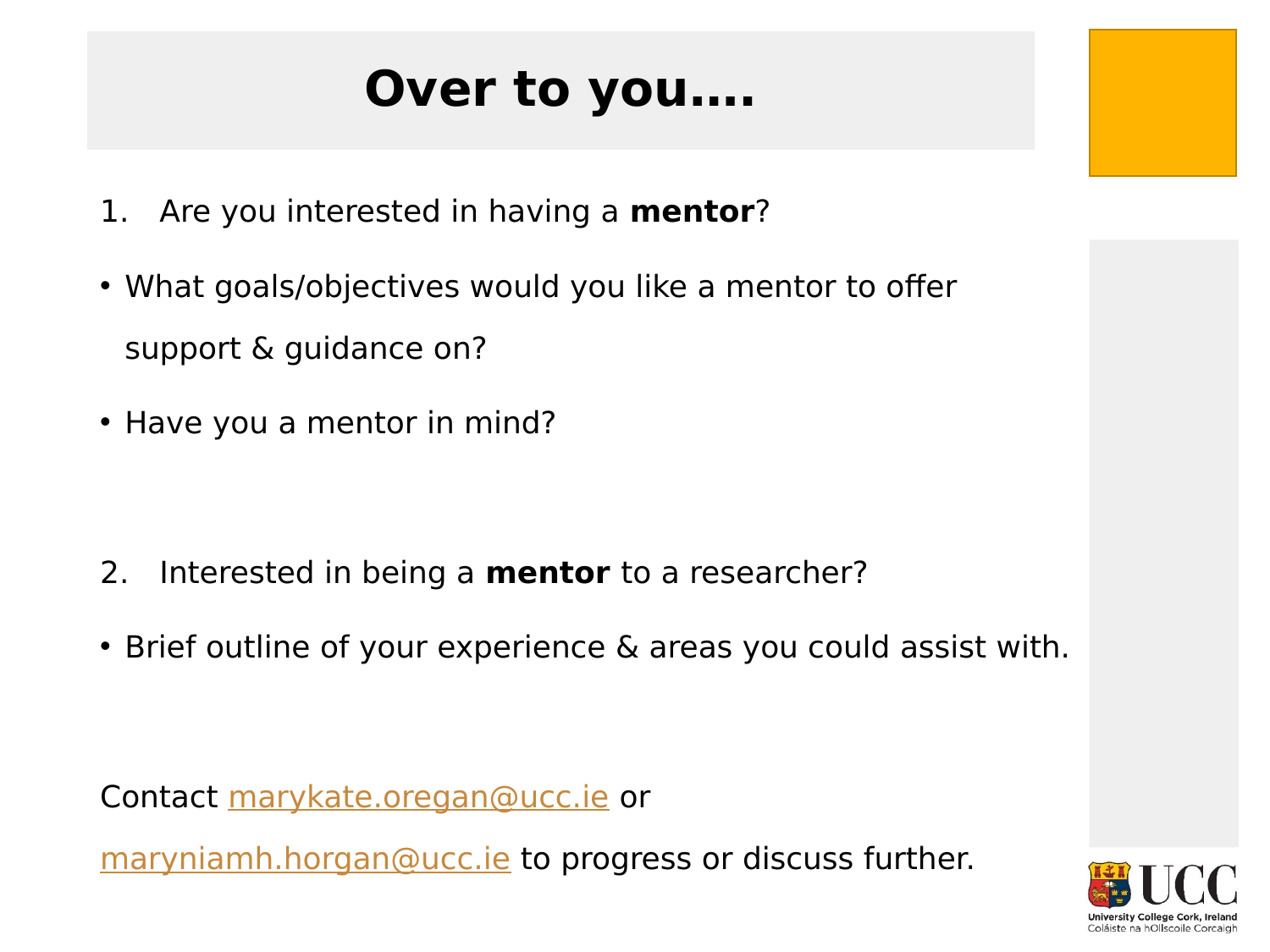

# Over to you….
1. Are you interested in having a mentor?
What goals/objectives would you like a mentor to offer support & guidance on?
Have you a mentor in mind?

2. Interested in being a mentor to a researcher?
Brief outline of your experience & areas you could assist with.

Contact marykate.oregan@ucc.ie or  maryniamh.horgan@ucc.ie to progress or discuss further.